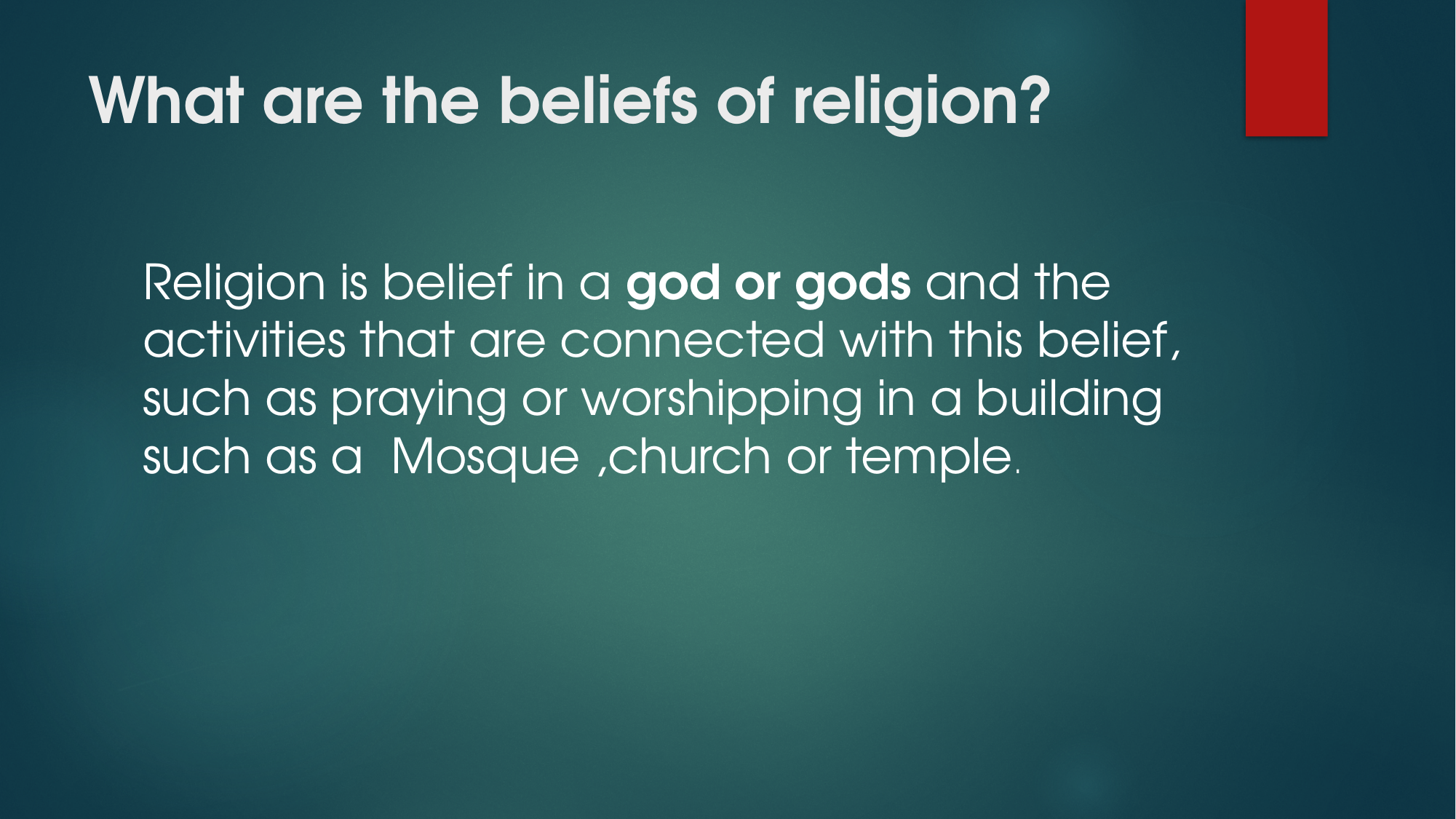

# What are the beliefs of religion?
Religion is belief in a god or gods and the activities that are connected with this belief, such as praying or worshipping in a building such as a  Mosque ,church or temple.